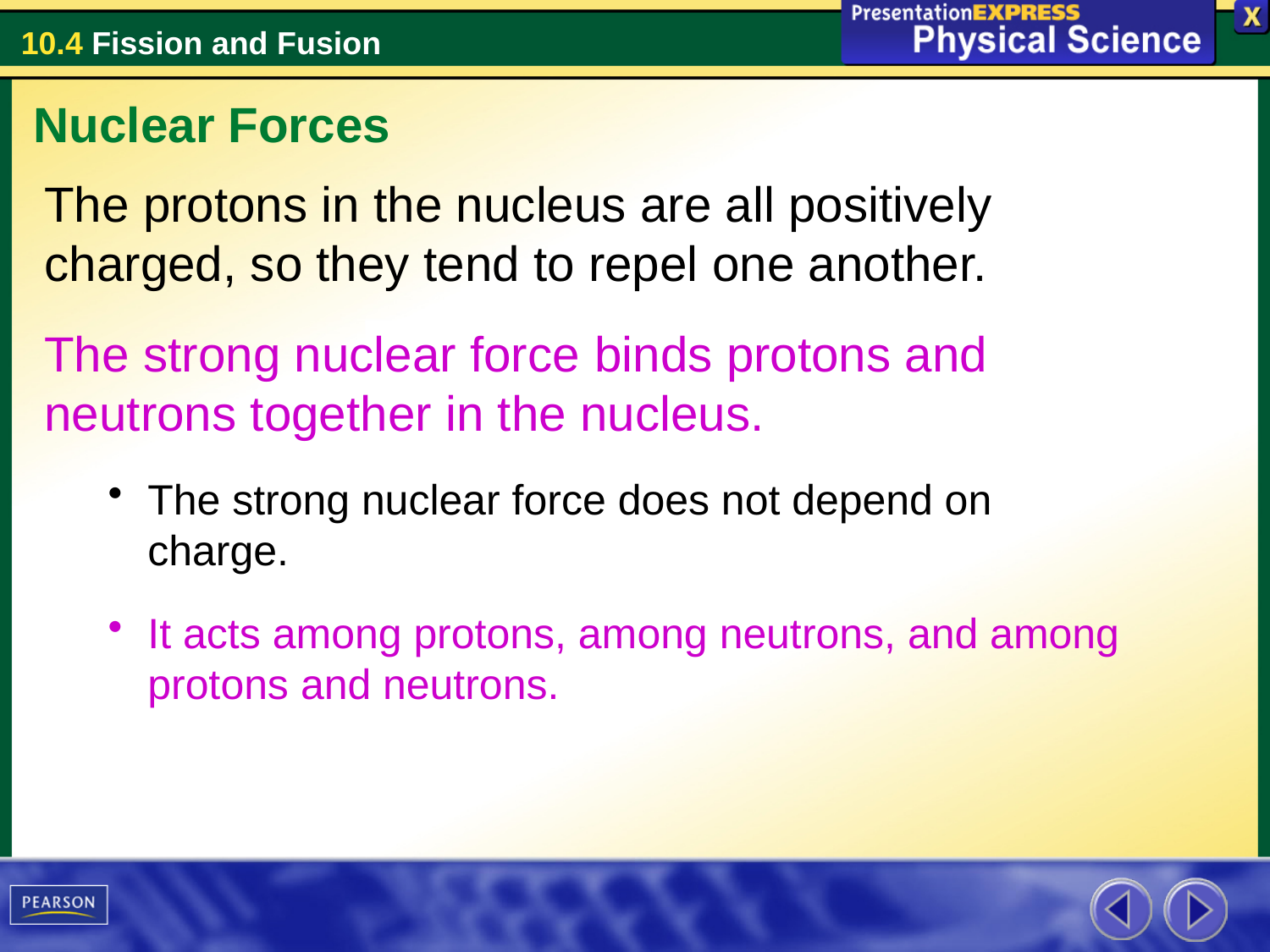

Nuclear Forces
The protons in the nucleus are all positively charged, so they tend to repel one another.
The strong nuclear force binds protons and neutrons together in the nucleus.
The strong nuclear force does not depend on charge.
It acts among protons, among neutrons, and among protons and neutrons.